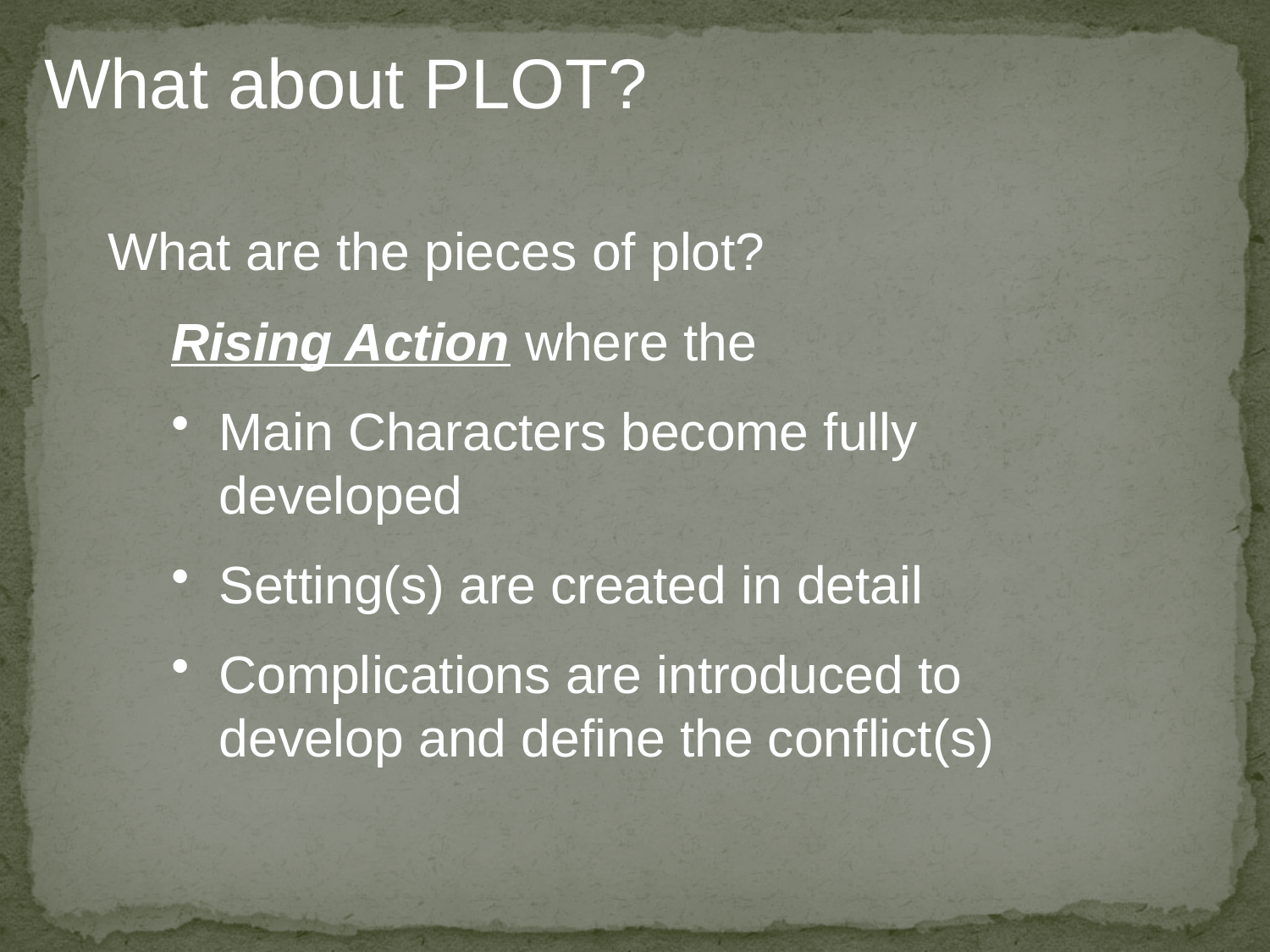

What about PLOT?
What are the pieces of plot?
Rising Action where the
Main Characters become fully developed
Setting(s) are created in detail
Complications are introduced to develop and define the conflict(s)